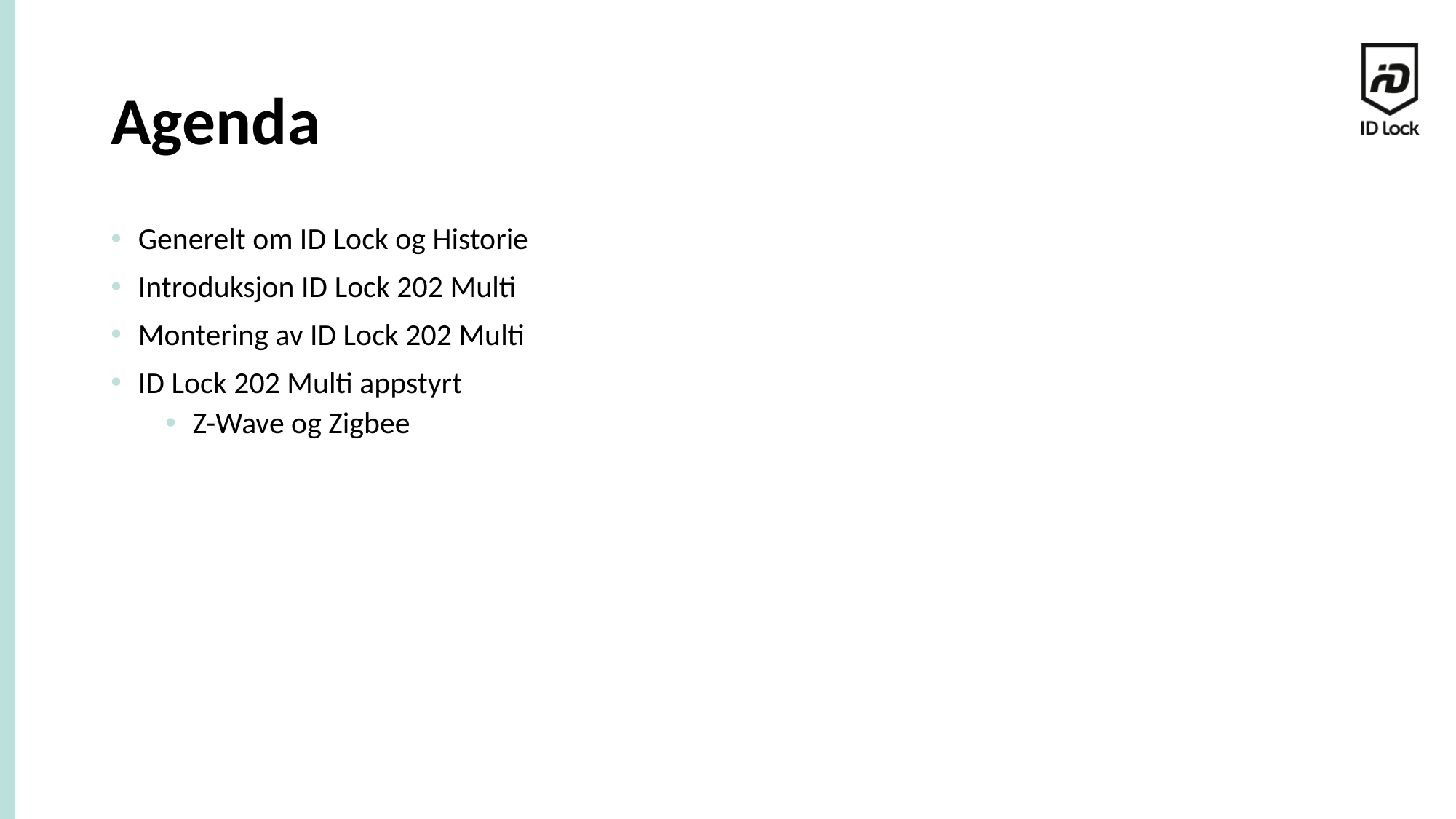

# Agenda
Generelt om ID Lock og Historie
Introduksjon ID Lock 202 Multi
Montering av ID Lock 202 Multi
ID Lock 202 Multi appstyrt
Z-Wave og Zigbee